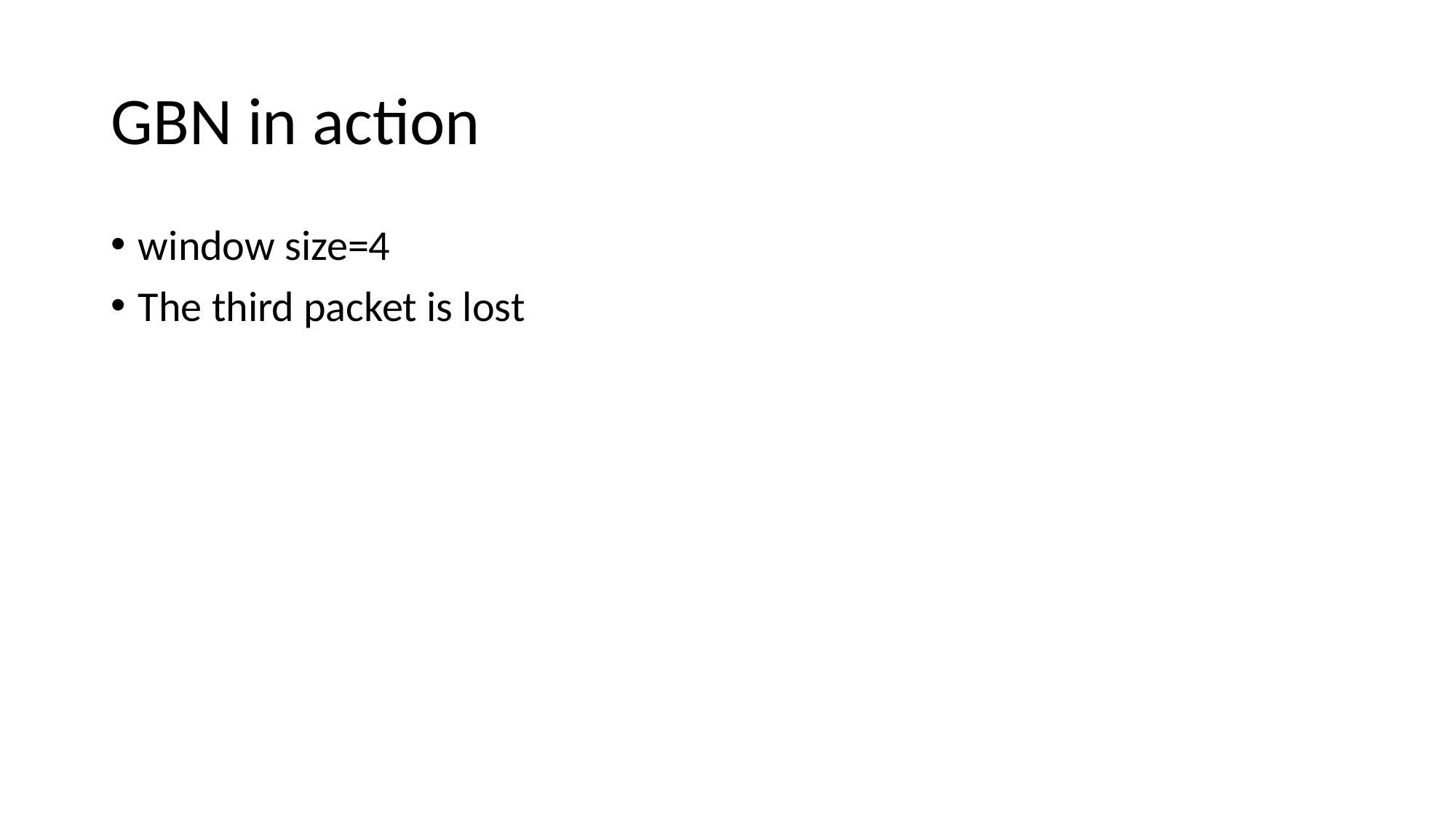

# GBN in action
window size=4
The third packet is lost